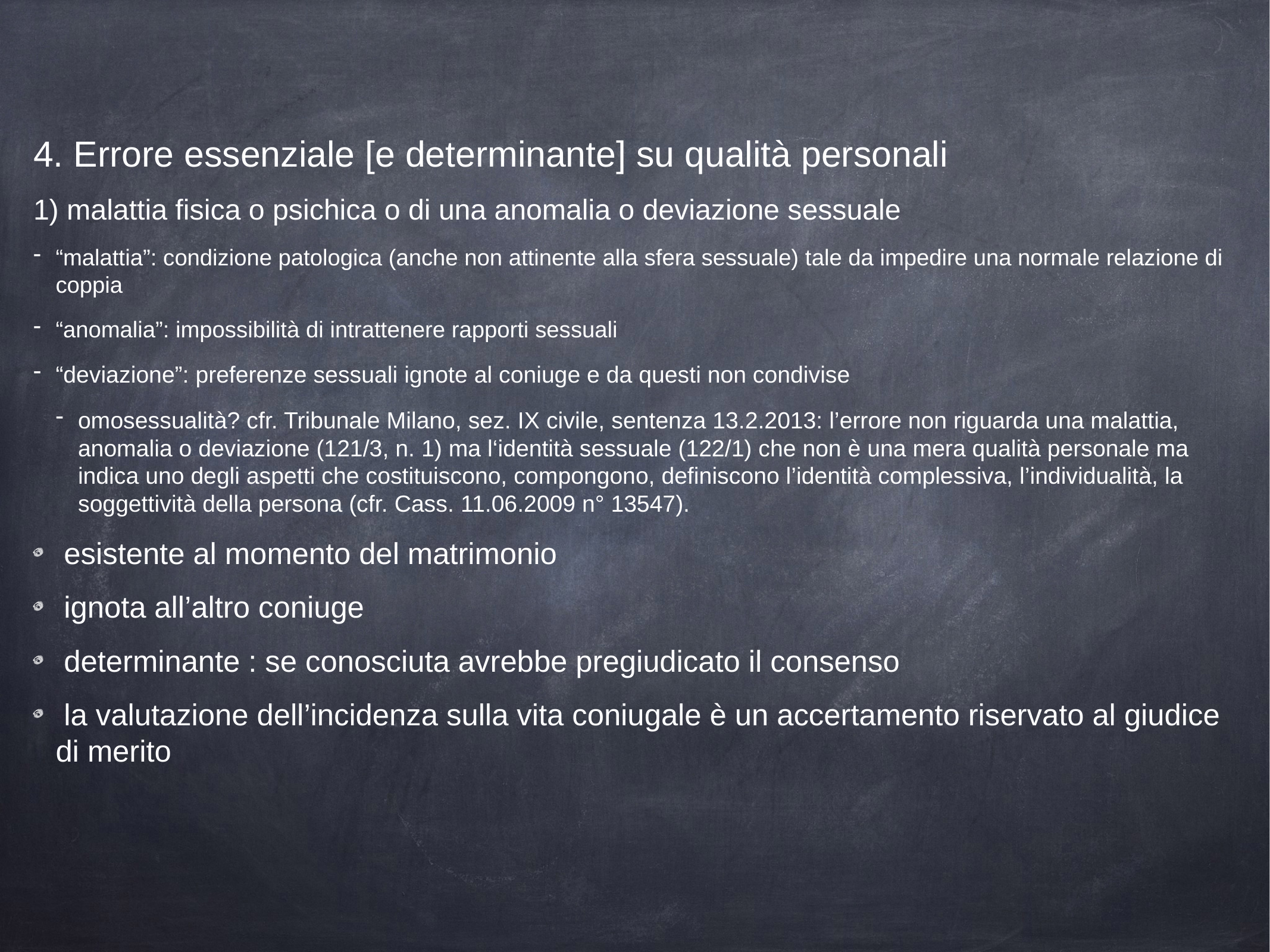

4. Errore essenziale [e determinante] su qualità personali
1) malattia fisica o psichica o di una anomalia o deviazione sessuale
“malattia”: condizione patologica (anche non attinente alla sfera sessuale) tale da impedire una normale relazione di coppia
“anomalia”: impossibilità di intrattenere rapporti sessuali
“deviazione”: preferenze sessuali ignote al coniuge e da questi non condivise
omosessualità? cfr. Tribunale Milano, sez. IX civile, sentenza 13.2.2013: l’errore non riguarda una malattia, anomalia o deviazione (121/3, n. 1) ma l‘identità sessuale (122/1) che non è una mera qualità personale ma indica uno degli aspetti che costituiscono, compongono, definiscono l’identità complessiva, l’individualità, la soggettività della persona (cfr. Cass. 11.06.2009 n° 13547).
 esistente al momento del matrimonio
 ignota all’altro coniuge
 determinante : se conosciuta avrebbe pregiudicato il consenso
 la valutazione dell’incidenza sulla vita coniugale è un accertamento riservato al giudice di merito